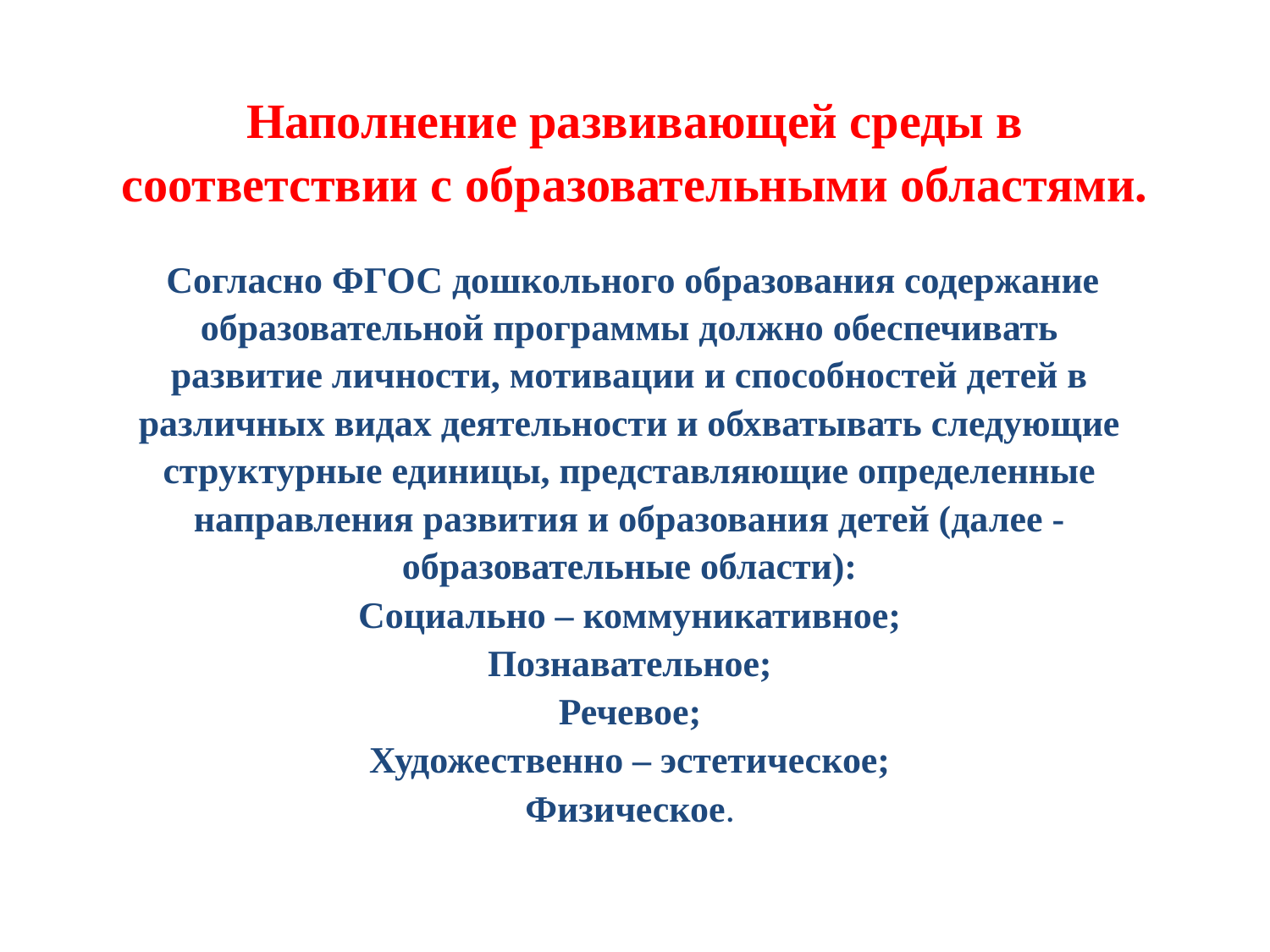

# Наполнение развивающей среды в соответствии с образовательными областями.
 Согласно ФГОС дошкольного образования содержание образовательной программы должно обеспечивать развитие личности, мотивации и способностей детей в различных видах деятельности и обхватывать следующие структурные единицы, представляющие определенные направления развития и образования детей (далее - образовательные области):
Социально – коммуникативное;
Познавательное;
Речевое;
Художественно – эстетическое;
Физическое.